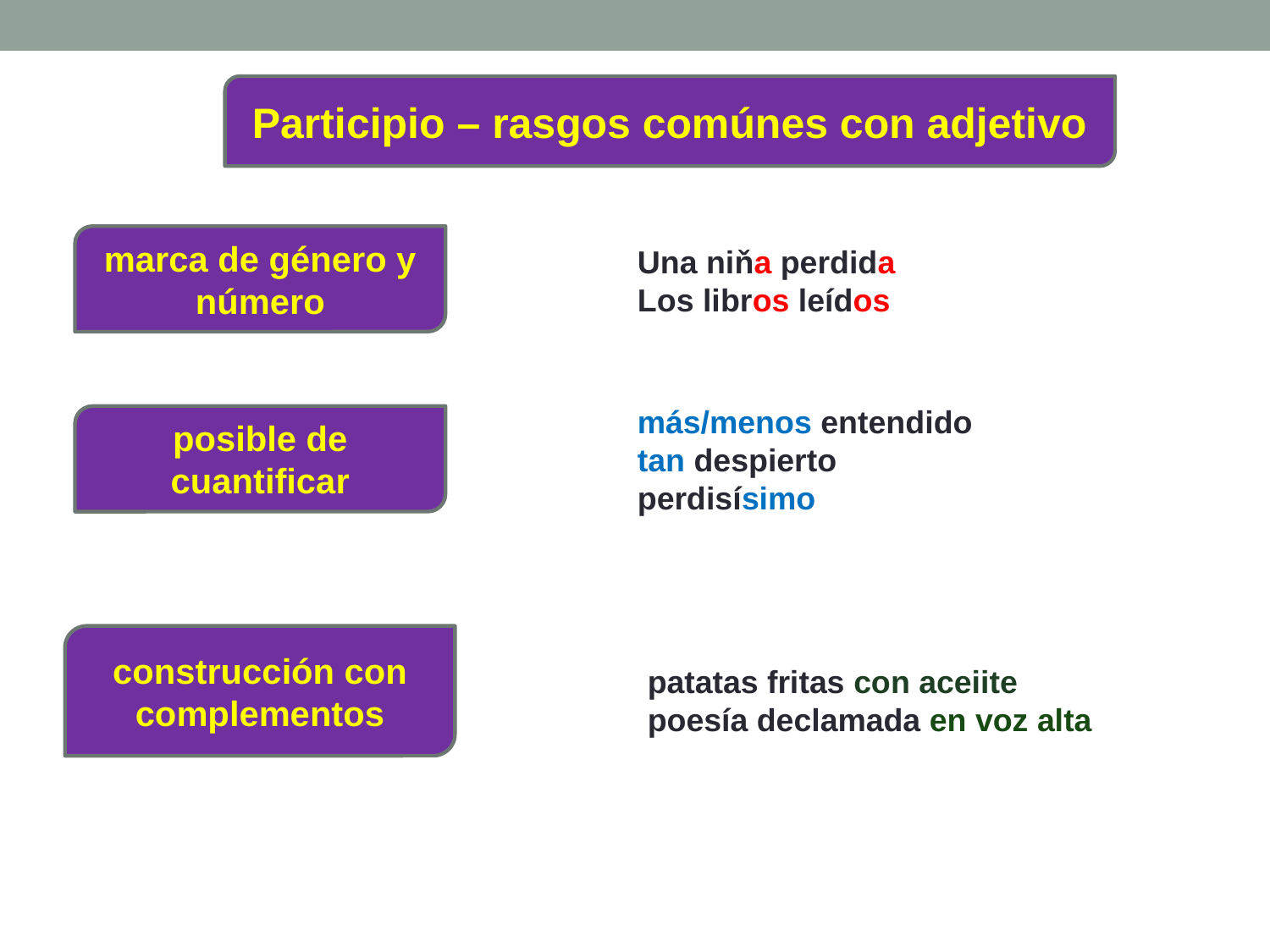

Participio – rasgos comúnes con adjetivo
marca de género y número
Una niňa perdida
Los libros leídos
más/menos entendido
tan despierto
perdisísimo
posible de cuantificar
construcción con complementos
patatas fritas con aceiite
poesía declamada en voz alta